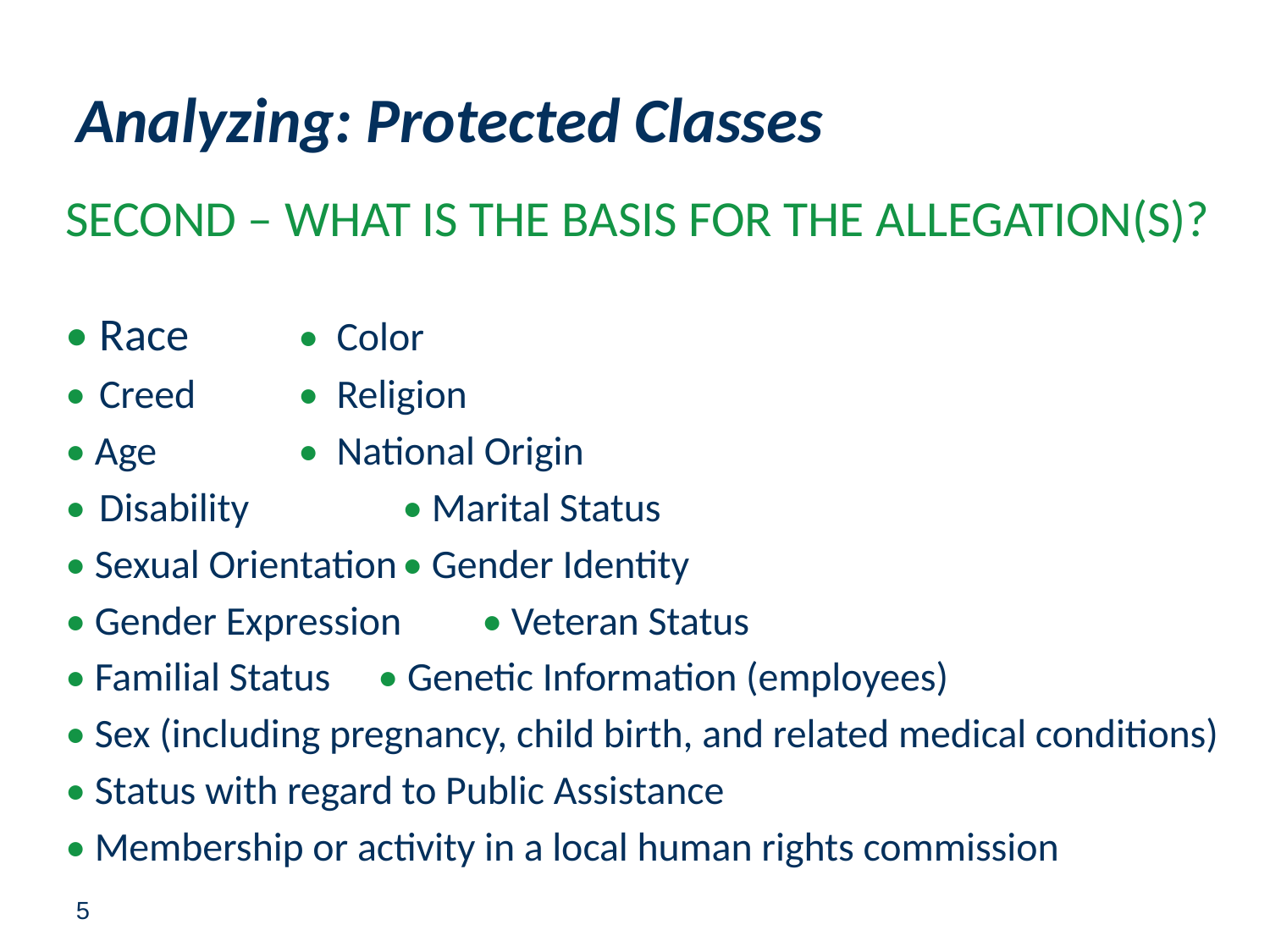

# Analyzing: Protected Classes
Second – What is the basis for the allegation(s)?
• Race		 		•  Color
•	 Creed 			•  Religion
• Age			 	•  National Origin
•	 Disability	 		• Marital Status
• Sexual Orientation		• Gender Identity
• Gender Expression 		• Veteran Status
• Familial Status 		• Genetic Information (employees)
• Sex (including pregnancy, child birth, and related medical conditions)
• Status with regard to Public Assistance
• Membership or activity in a local human rights commission